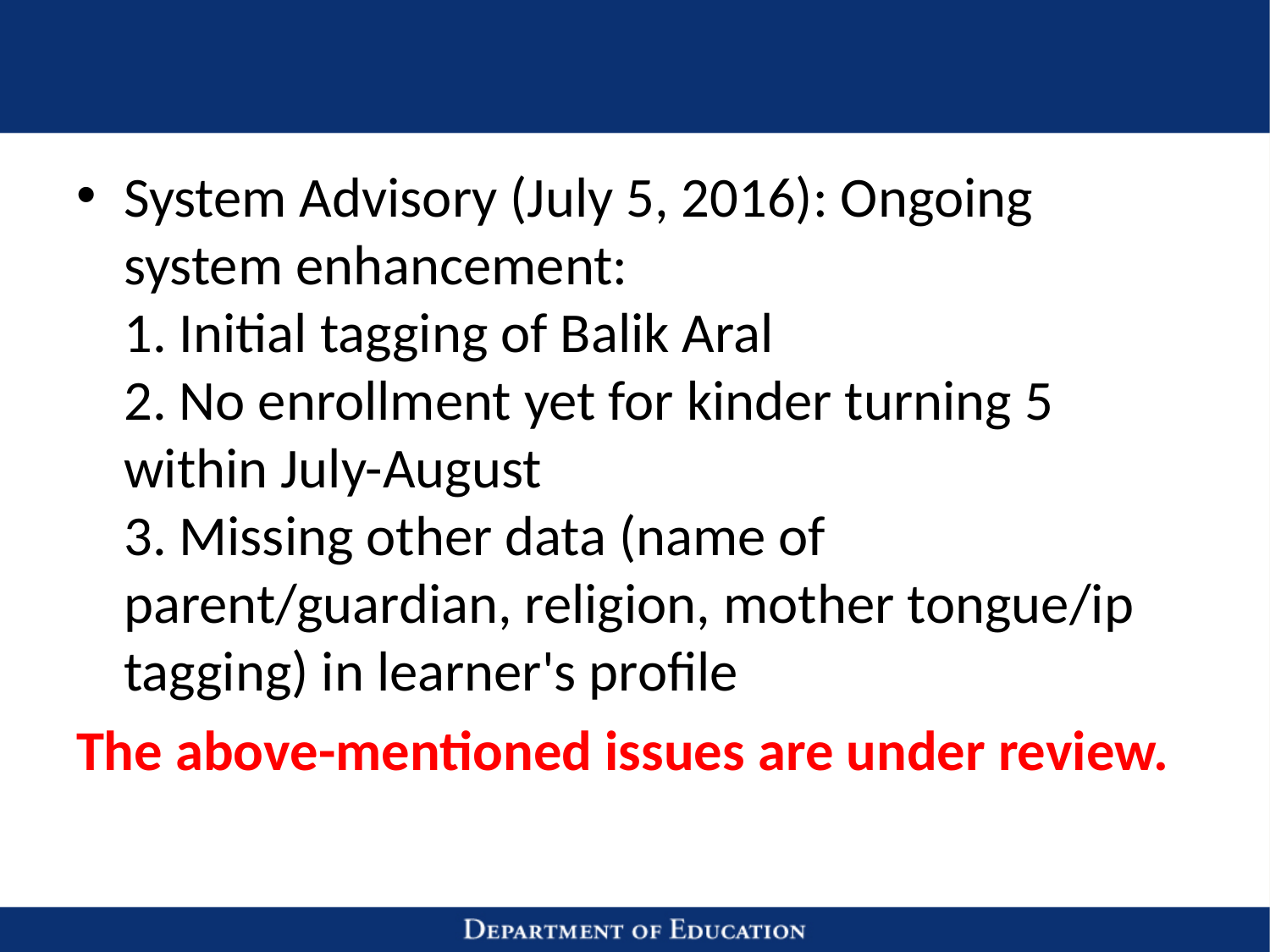

#
System Advisory (July 5, 2016): Ongoing system enhancement:
1. Initial tagging of Balik Aral 
2. No enrollment yet for kinder turning 5 within July-August 
3. Missing other data (name of parent/guardian, religion, mother tongue/ip tagging) in learner's profile
The above-mentioned issues are under review.